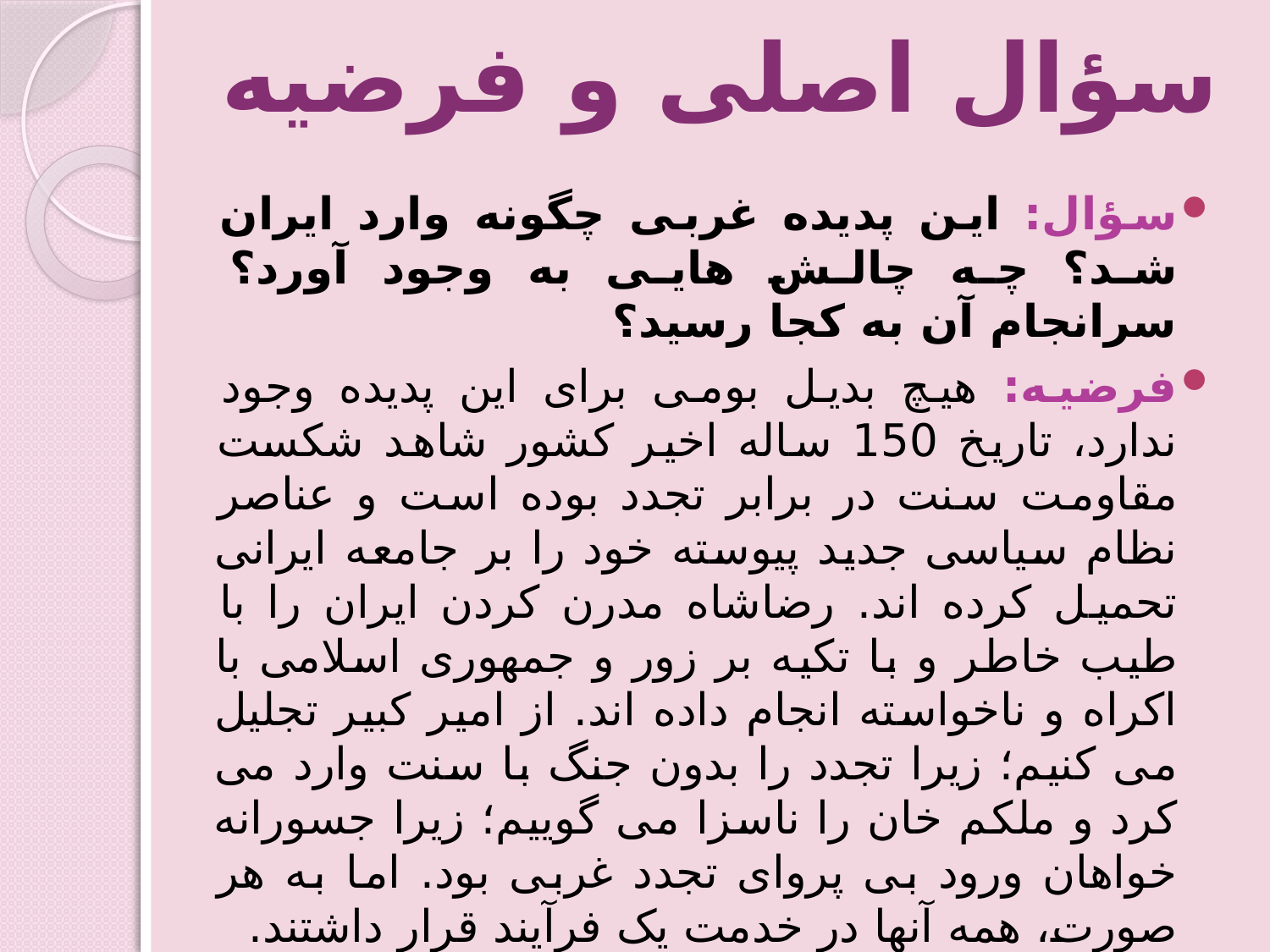

# سؤال اصلی و فرضیه
سؤال: این پدیده غربی چگونه وارد ایران شد؟ چه چالش هایی به وجود آورد؟ سرانجام آن به کجا رسید؟
فرضیه: هیچ بدیل بومی برای این پدیده وجود ندارد، تاریخ 150 ساله اخیر کشور شاهد شکست مقاومت سنت در برابر تجدد بوده است و عناصر نظام سیاسی جدید پیوسته خود را بر جامعه ایرانی تحمیل کرده اند. رضاشاه مدرن کردن ایران را با طیب خاطر و با تکیه بر زور و جمهوری اسلامی با اکراه و ناخواسته انجام داده اند. از امیر کبیر تجلیل می کنیم؛ زیرا تجدد را بدون جنگ با سنت وارد می کرد و ملکم خان را ناسزا می گوییم؛ زیرا جسورانه خواهان ورود بی پروای تجدد غربی بود. اما به هر صورت، همه آنها در خدمت یک فرآیند قرار داشتند.
چنانکه الیویه روا می گوید: «انقلاب اسلامی به تقویت تشیع و ناسیونالیسم که دو ستون هویت ایرانی هستند، پرداخت و از این جهت می توان گفت که انقلاب به تقویت دولت ملی در ایران کمک کرد».